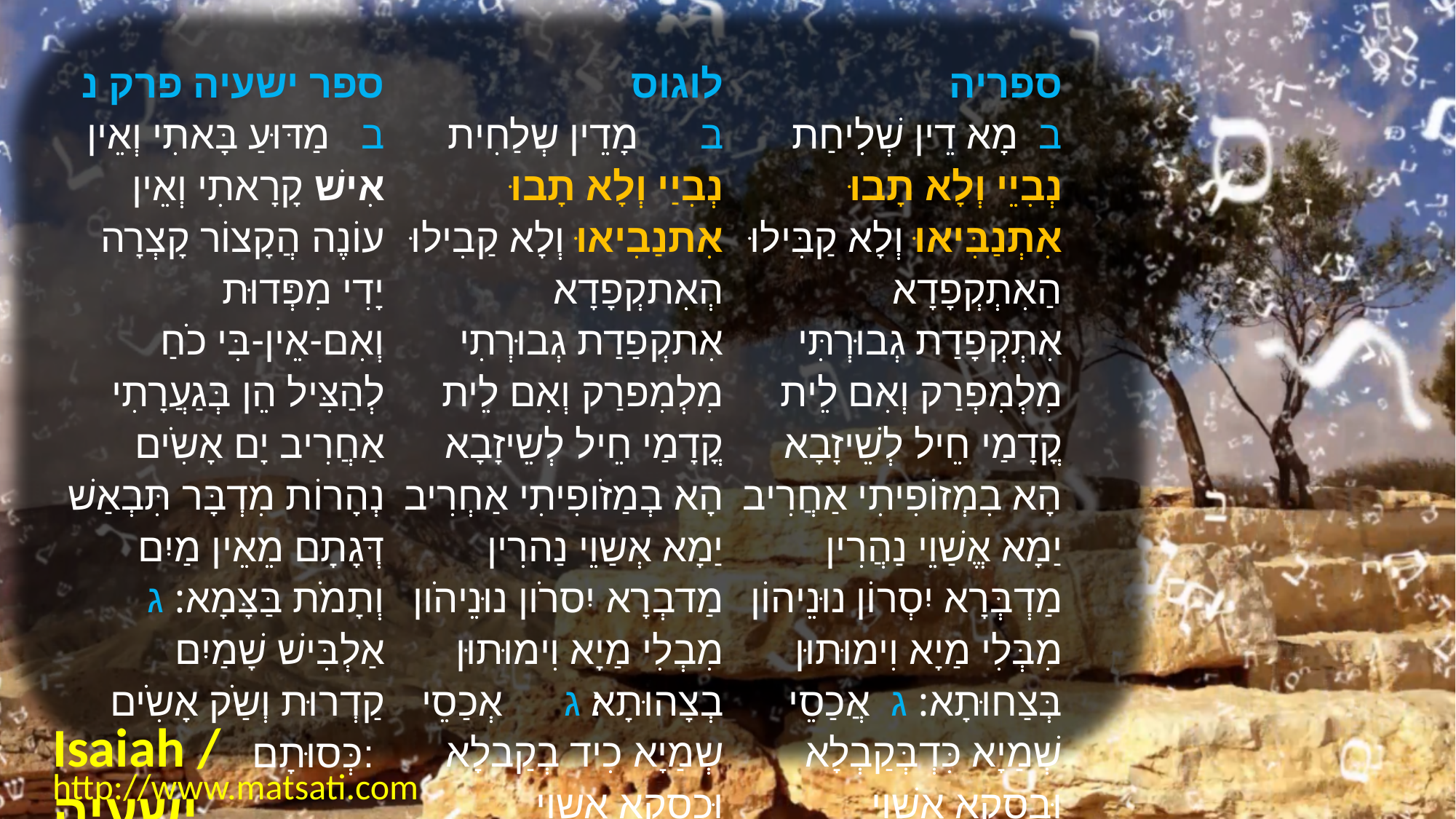

| ﻿ספר ישעיה פרק נ ב   מַדּוּעַ בָּאתִי וְאֵין אִישׁ קָרָאתִי וְאֵין עוֹנֶה הֲקָצוֹר קָצְרָה יָדִי מִפְּדוּת וְאִם-אֵין-בִּי כֹחַ לְהַצִּיל הֵן בְּגַעֲרָתִי אַחֲרִיב יָם אָשִֹים נְהָרוֹת מִדְבָּר תִּבְאַשׁ דְּגָתָם מֵאֵין מַיִם וְתָמֹת בַּצָּמָא: ג   אַלְבִּישׁ שָׁמַיִם קַדְרוּת וְשַֹק אָשִֹים כְּסוּתָם: | לוגוס ב      מָדֵין שְלַחִית נְבִיַי וְלָא תָבוּ אִתנַבִיאוּ וְלָא קַבִילוּ הְאִתקְפָדָא אִתקְפַדַת גְבוּרְתִי מִלְמִפרַק וְאִם לֵית קֳדָמַי חֵיל לְשֵיזָבָא הָא בְמַזֹופִיתִי אַחְרִיב יַמָא אְשַוֵי נַהרִין מַדבְרָא יִסרֹון נוּנֵיהֹון מִבְלִי מַיָא וִימוּתוּן בְצָהוּתָא׃ ג      אְכַסֵי שְמַיָא כִיד בְקַבלָא וּכסַקָא אְשַוֵי כְסוּתְהֹון׃ | ספריה ב  מָא דֵין שְׁלִיחַת נְבִיֵי וְלָא תָבוּ אִתְנַבִּיאוּ וְלָא קַבִּילוּ הַאִתְקְפָדָא אִתְקְפָדַת גְבוּרְתִּי מִלְמִפְרַק וְאִם לֵית קֳדָמַי חֵיל לְשֵׁיזָבָא הָא בִמְזוֹפִיתִי אַחֲרִיב יַמָא אֱשַׁוֵי נַהֲרִין מַדְבְּרָא יִסְרוֹן נוּנֵיהוֹן מִבְּלִי מַיָא וִימוּתוּן בְּצַחוּתָא: ג  אֲכַסֵי שְׁמַיָא כִּדְבְּקַבְלָא וּבְסַקָא אֲשַׁוֵי כְּסוּתְהוֹן: |
| --- | --- | --- |
Isaiah / ישעיה
http://www.matsati.com